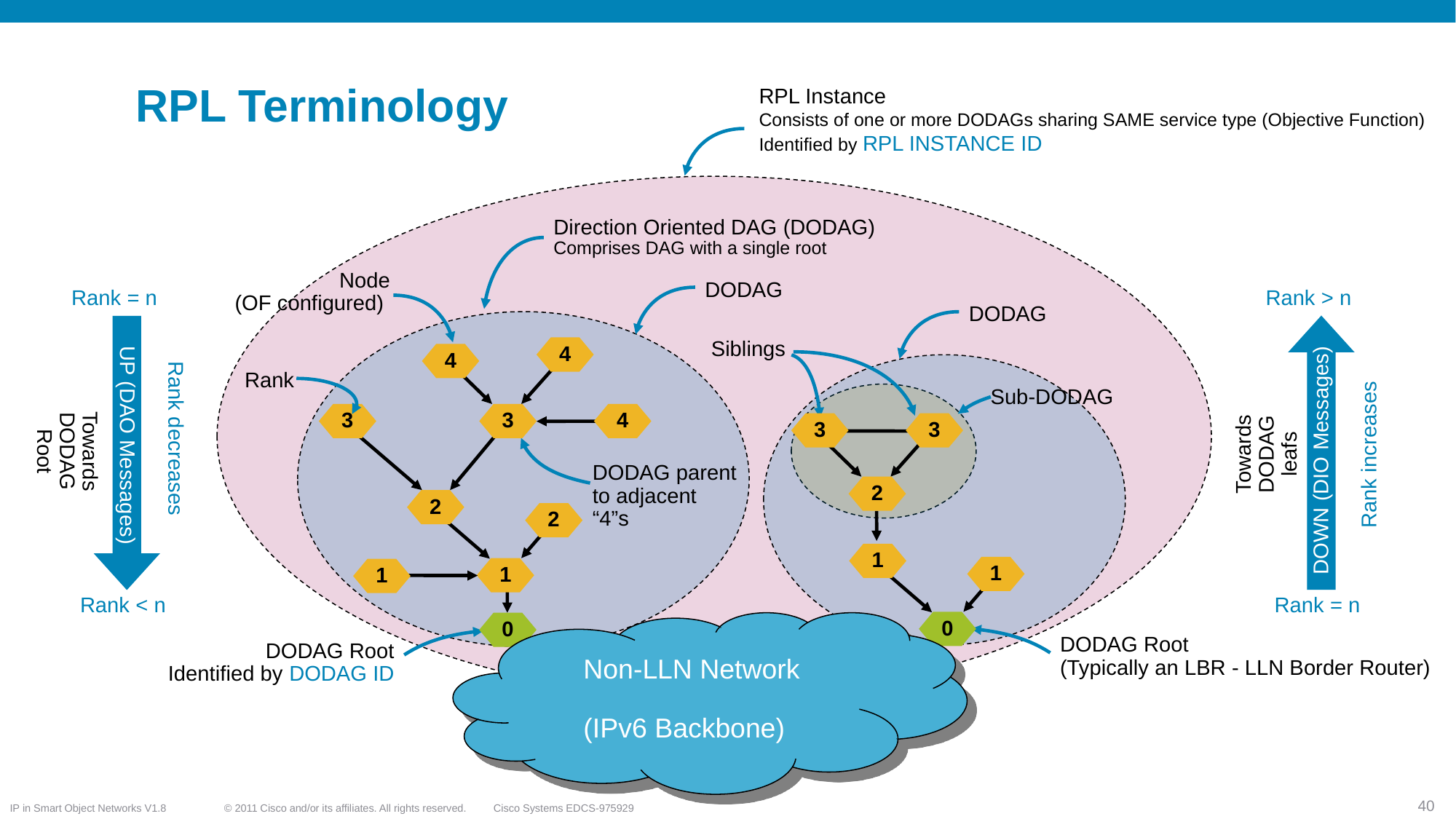

# RPL Terminology
RPL Instance
Consists of one or more DODAGs sharing SAME service type (Objective Function)
Identified by RPL INSTANCE ID

Direction Oriented DAG (DODAG)
Comprises DAG with a single root

Node
(OF configured)
DODAG
Rank = n
Rank > n

DODAG

UP (DAO Messages)
DOWN (DIO Messages)
Siblings
4
4

Rank

Sub-DODAG

3
3
4
Towards DODAG Root
3
3
Towards DODAG leafs

Rank decreases

Rank increases

DODAG parent
to adjacent “4”s
2
2
2

1
1
1
1

Rank < n
Rank = n
0
Non-LLN Network

(IPv6 Backbone)
0

DODAG Root
(Typically an LBR - LLN Border Router)

DODAG Root
Identified by DODAG ID